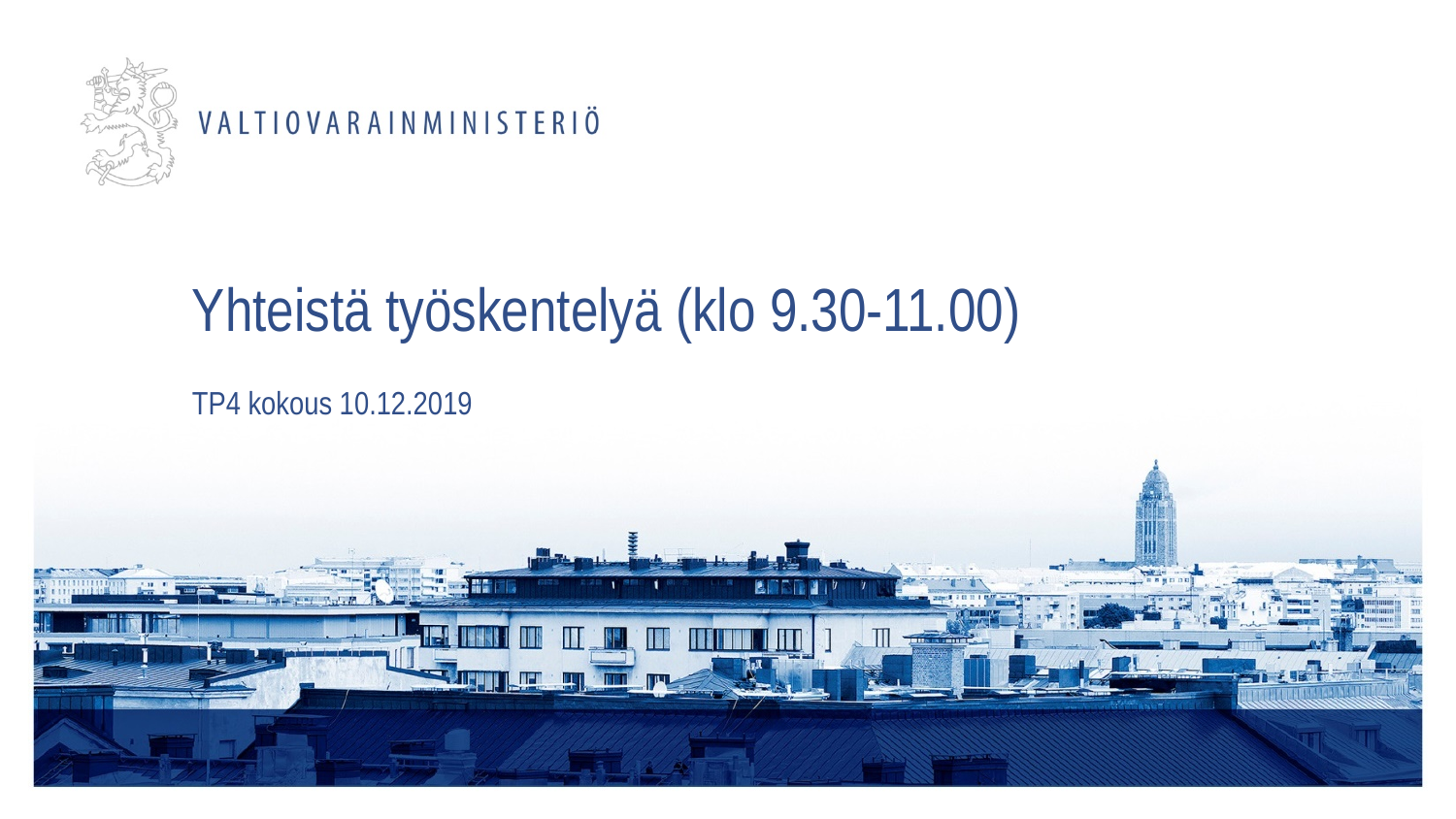

# Yhteistä työskentelyä (klo 9.30-11.00) TP4 kokous 10.12.2019